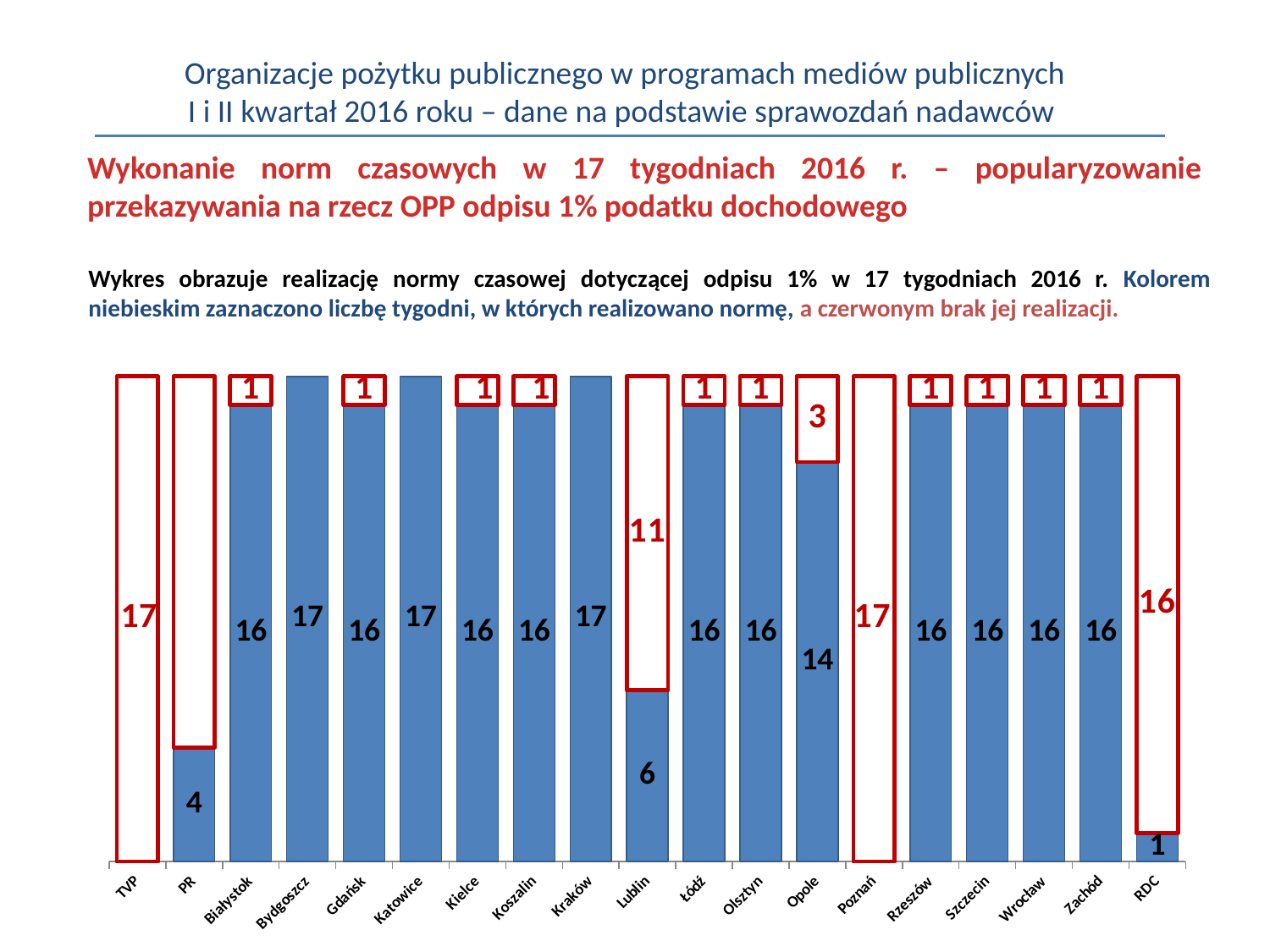

Organizacje pożytku publicznego w programach mediów publicznych
I i II kwartał 2016 roku – dane na podstawie sprawozdań nadawców
Wykonanie norm czasowych w 17 tygodniach 2016 r. – popularyzowanie przekazywania na rzecz OPP odpisu 1% podatku dochodowego
Wykres obrazuje realizację normy czasowej dotyczącej odpisu 1% w 17 tygodniach 2016 r. Kolorem niebieskim zaznaczono liczbę tygodni, w których realizowano normę, a czerwonym brak jej realizacji.

### Chart

| Category | tyg. wykonanie rozp. | tyg. niewykonanie rozp. |
|---|---|---|
| TVP | 0.0 | 17.0 |
| PR | 4.0 | 13.0 |
| Białystok | 16.0 | 1.0 |
| Bydgoszcz | 17.0 | 0.0 |
| Gdańsk | 16.0 | 1.0 |
| Katowice | 17.0 | 0.0 |
| Kielce | 16.0 | 1.0 |
| Koszalin | 16.0 | 1.0 |
| Kraków | 17.0 | 0.0 |
| Lublin | 6.0 | 11.0 |
| Łódź | 16.0 | 1.0 |
| Olsztyn | 16.0 | 1.0 |
| Opole | 14.0 | 3.0 |
| Poznań | 0.0 | 17.0 |
| Rzeszów | 16.0 | 1.0 |
| Szczecin | 16.0 | 1.0 |
| Wrocław | 16.0 | 1.0 |
| Zachód | 16.0 | 1.0 |
| RDC | 1.0 | 16.0 |